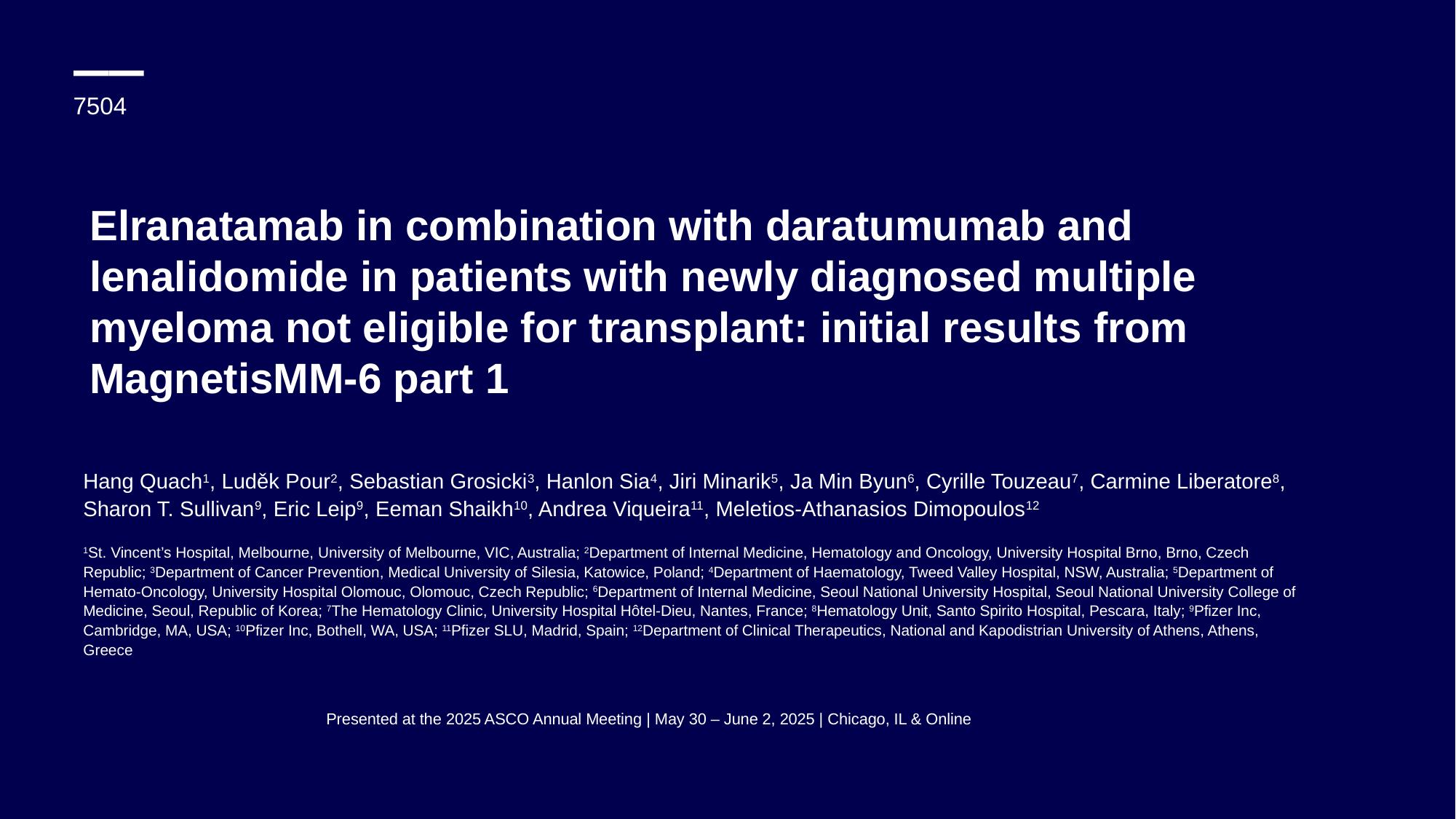

7504
Elranatamab in combination with daratumumab and lenalidomide in patients with newly diagnosed multiple myeloma not eligible for transplant: initial results from MagnetisMM-6 part 1
Hang Quach1, Luděk Pour2, Sebastian Grosicki3, Hanlon Sia4, Jiri Minarik5, Ja Min Byun6, Cyrille Touzeau7, Carmine Liberatore8, Sharon T. Sullivan9, Eric Leip9, Eeman Shaikh10, Andrea Viqueira11, Meletios-Athanasios Dimopoulos12
1St. Vincent’s Hospital, Melbourne, University of Melbourne, VIC, Australia; 2Department of Internal Medicine, Hematology and Oncology, University Hospital Brno, Brno, Czech Republic; 3Department of Cancer Prevention, Medical University of Silesia, Katowice, Poland; 4Department of Haematology, Tweed Valley Hospital, NSW, Australia; 5Department of Hemato-Oncology, University Hospital Olomouc, Olomouc, Czech Republic; 6Department of Internal Medicine, Seoul National University Hospital, Seoul National University College of Medicine, Seoul, Republic of Korea; 7The Hematology Clinic, University Hospital Hôtel-Dieu, Nantes, France; 8Hematology Unit, Santo Spirito Hospital, Pescara, Italy; 9Pfizer Inc, Cambridge, MA, USA; 10Pfizer Inc, Bothell, WA, USA; 11Pfizer SLU, Madrid, Spain; 12Department of Clinical Therapeutics, National and Kapodistrian University of Athens, Athens, Greece

Presented at the 2025 ASCO Annual Meeting | May 30 – June 2, 2025 | Chicago, IL & Online